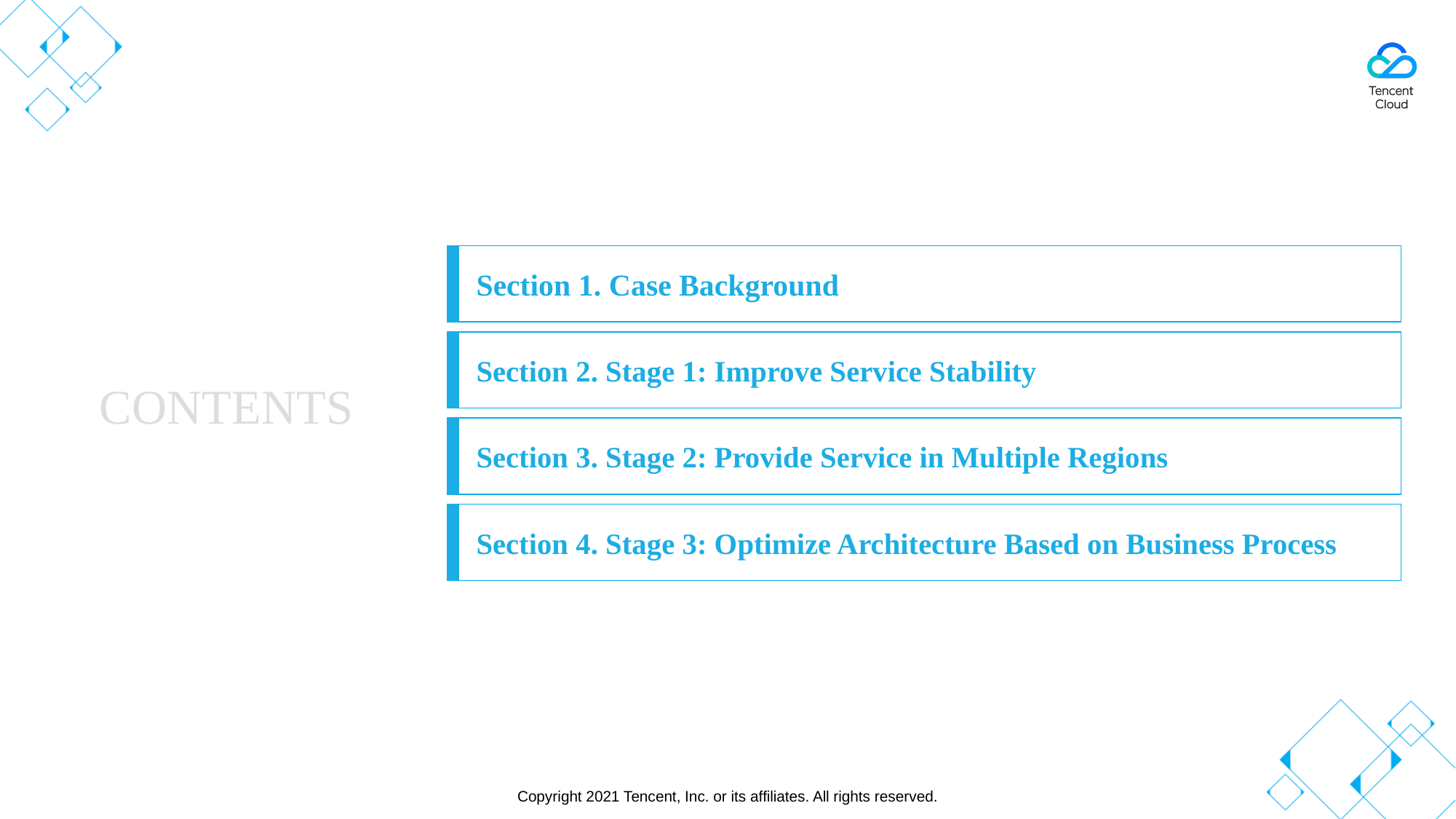

Section 1. Case Background

Section 2. Stage 1: Improve Service Stability
CONTENTS

Section 3. Stage 2: Provide Service in Multiple Regions

Section 4. Stage 3: Optimize Architecture Based on Business Process